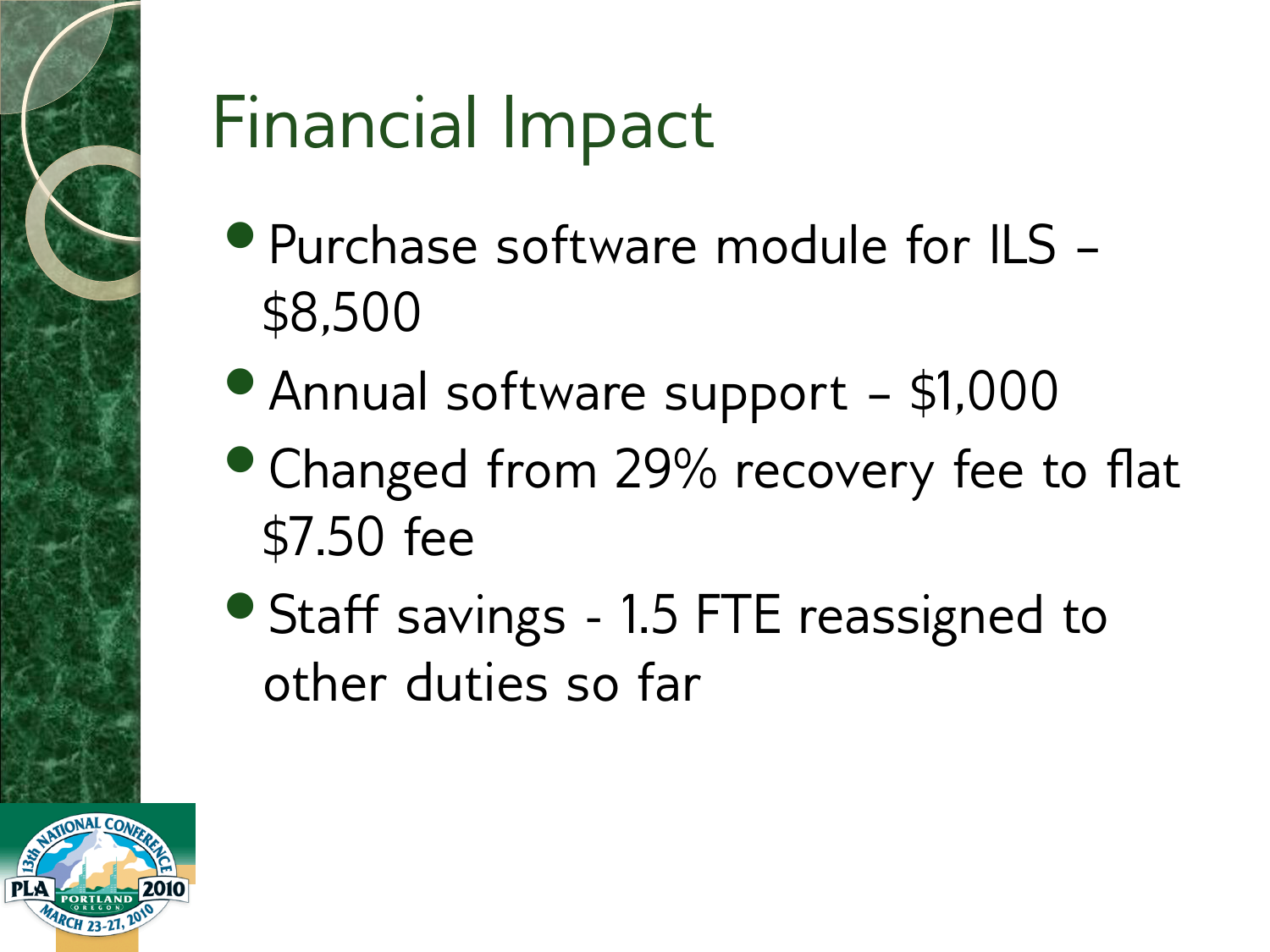

Financial Impact
Purchase software module for ILS – $8,500
Annual software support – $1,000
Changed from 29% recovery fee to flat $7.50 fee
Staff savings - 1.5 FTE reassigned to other duties so far